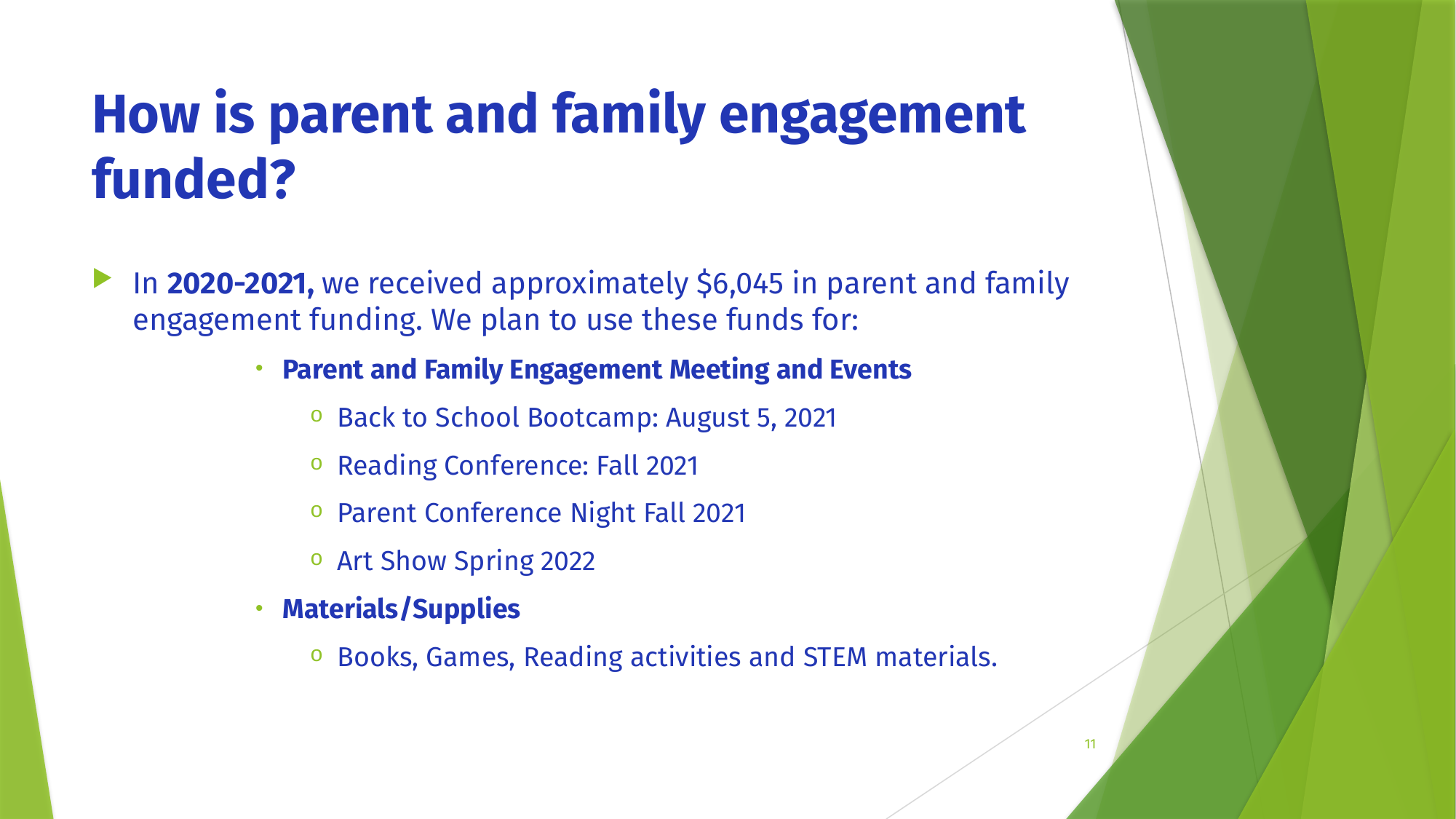

# How is parent and family engagement funded?
In 2020-2021, we received approximately $6,045 in parent and family engagement funding. We plan to use these funds for:
Parent and Family Engagement Meeting and Events
Back to School Bootcamp: August 5, 2021
Reading Conference: Fall 2021
Parent Conference Night Fall 2021
Art Show Spring 2022
Materials/Supplies
Books, Games, Reading activities and STEM materials.

11